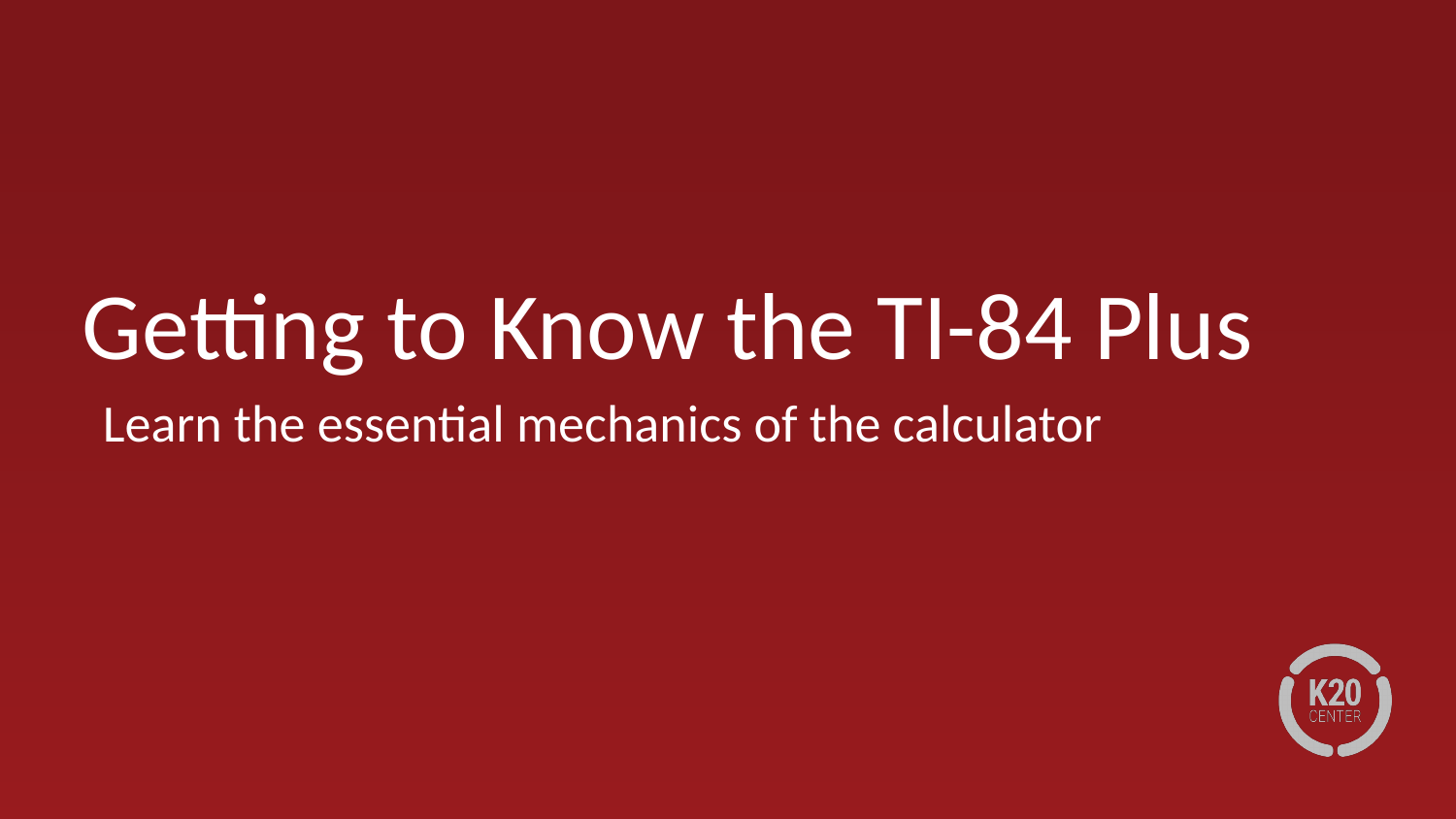

# Getting to Know the TI-84 Plus
Learn the essential mechanics of the calculator